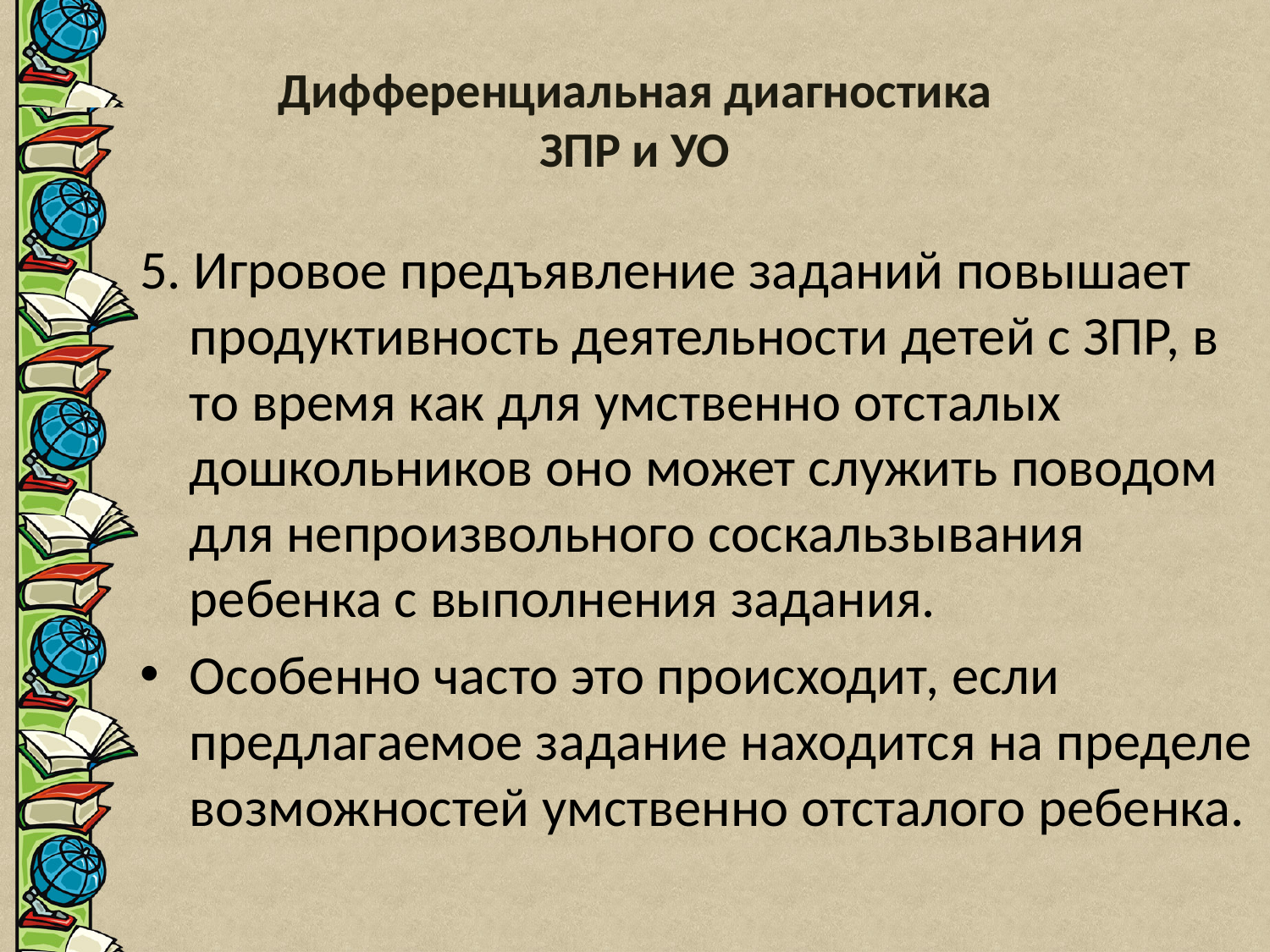

# Дифференциальная диагностика ЗПР и УО
5. Игровое предъявление заданий повышает продуктивность деятельности детей с ЗПР, в то время как для умственно отсталых дошкольников оно может служить поводом для непроизвольного соскальзывания ребенка с выполнения задания.
Особенно часто это происходит, если предлагаемое задание находится на пределе возможностей умственно отсталого ребенка.